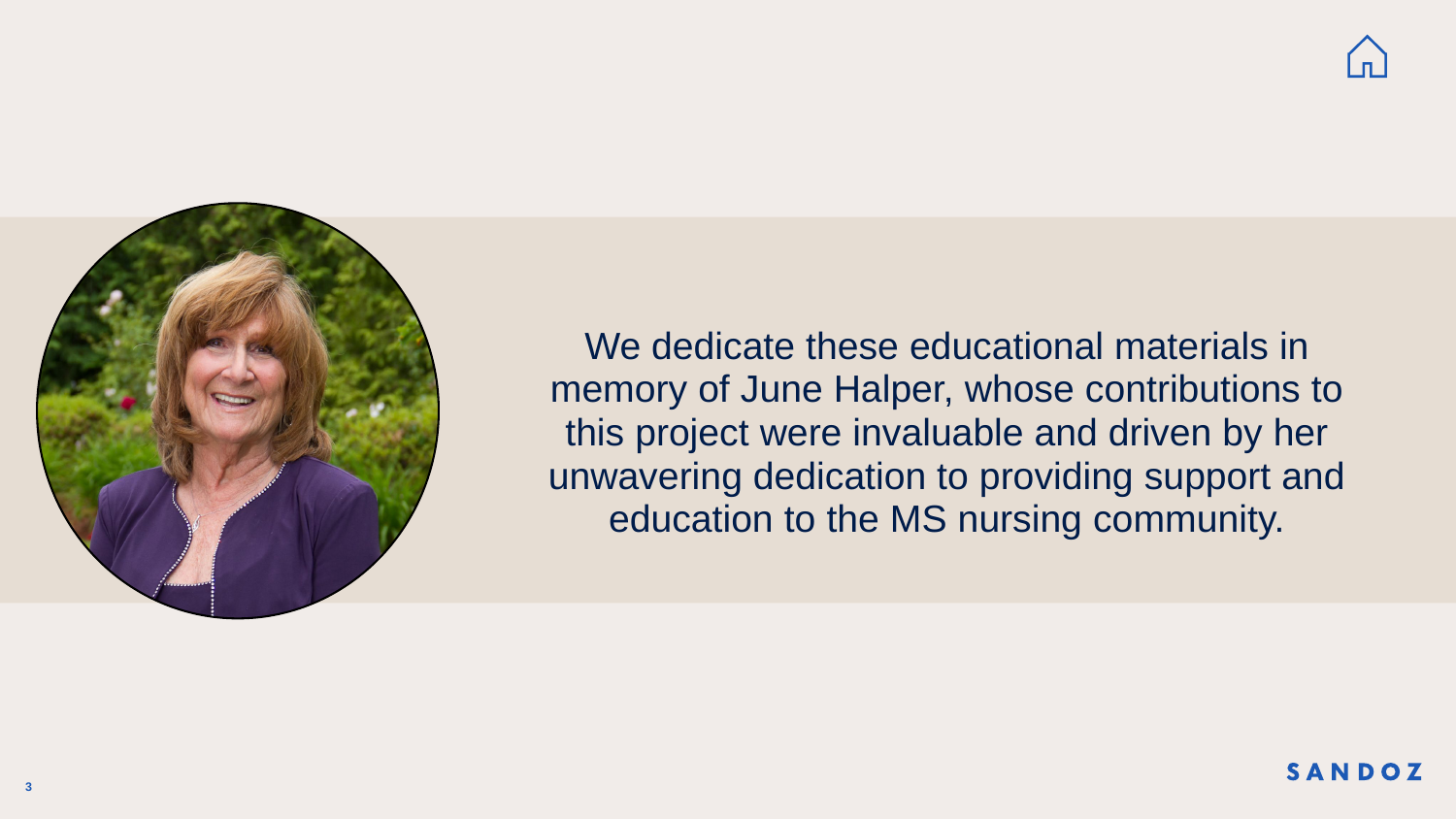

We dedicate these educational materials in memory of June Halper, whose contributions to this project were invaluable and driven by her unwavering dedication to providing support and education to the MS nursing community.

3